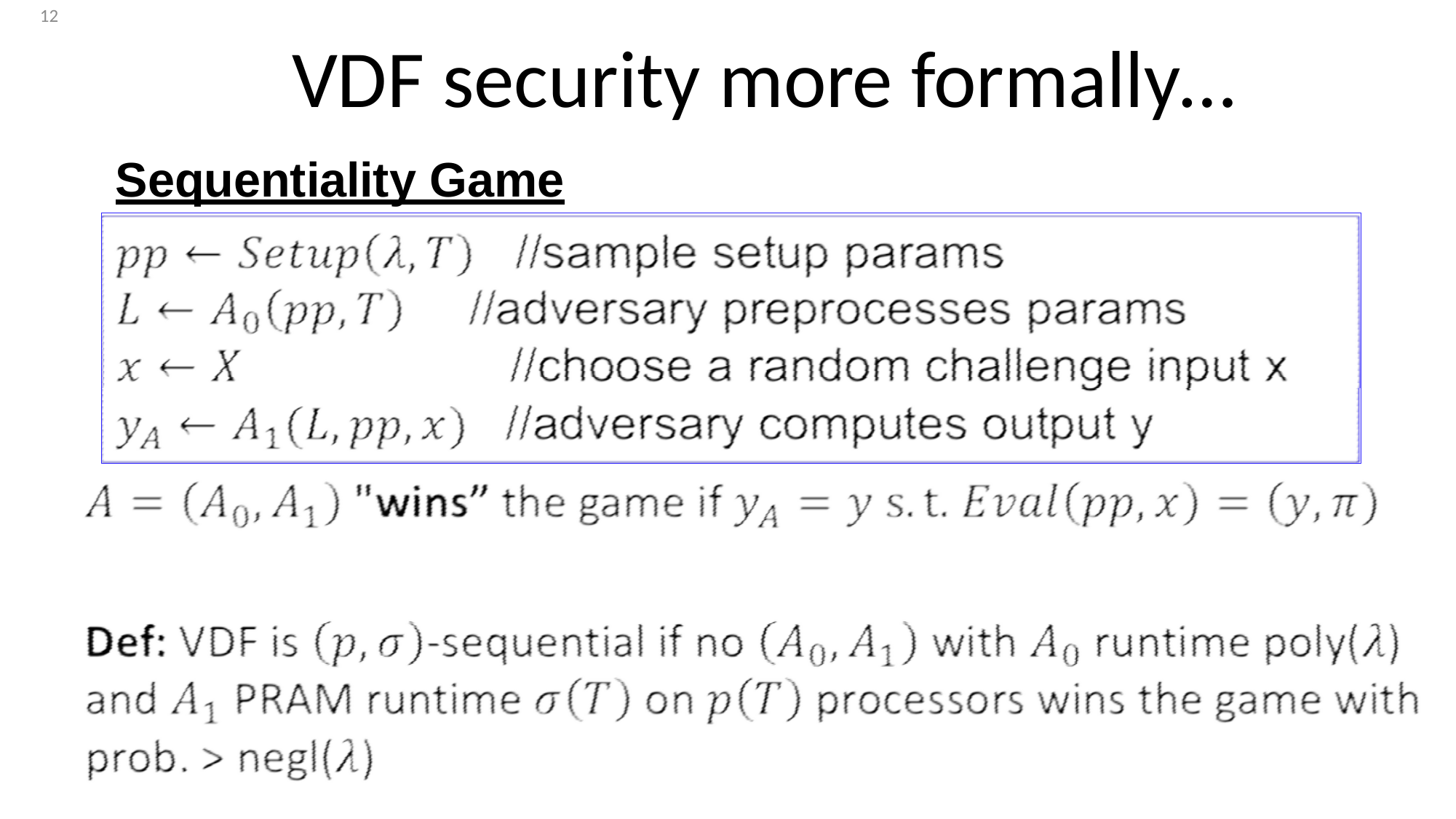

12
# VDF security more formally…
Sequentiality Game